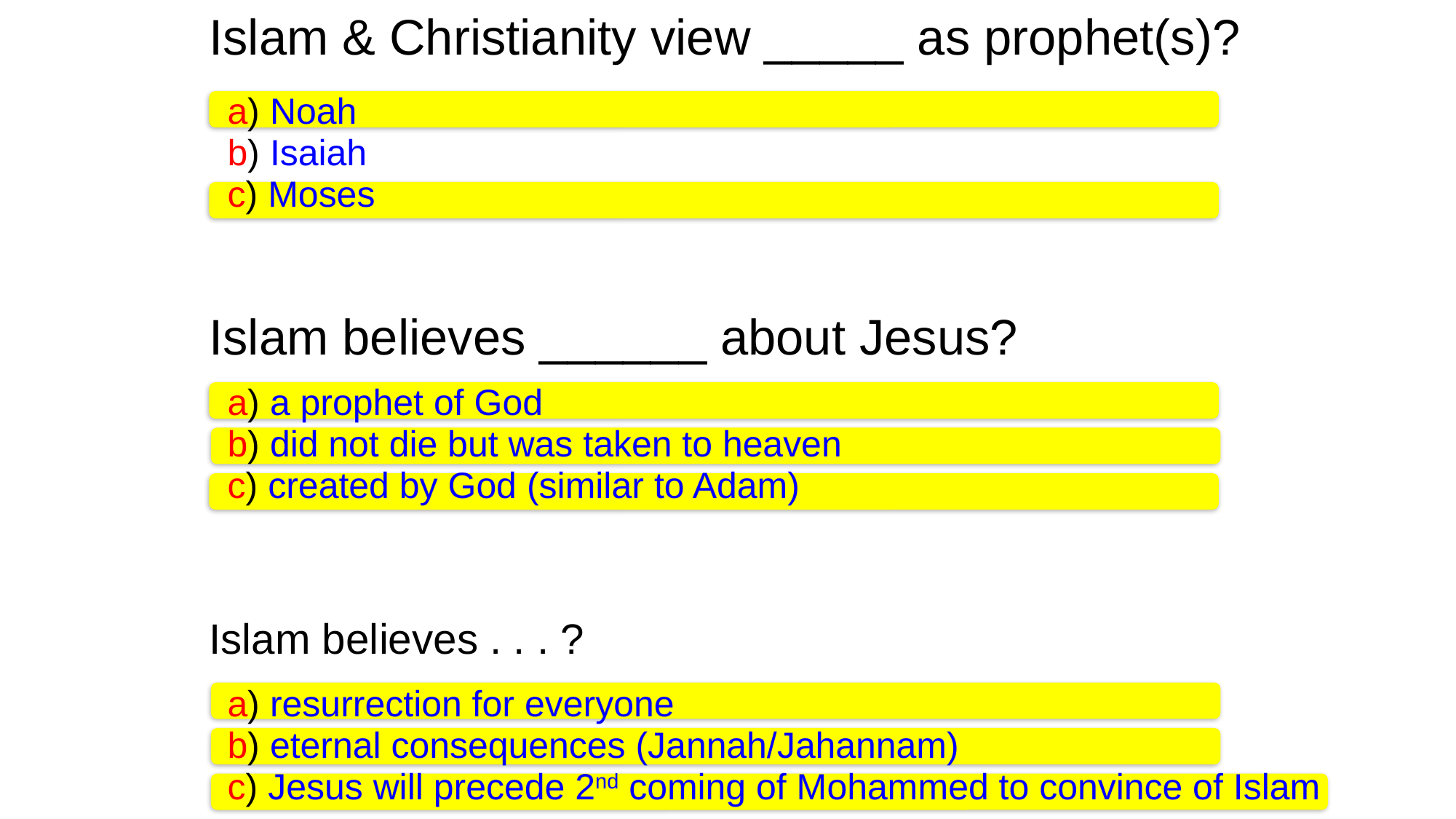

Islam & Christianity view _____ as prophet(s)?

a) Noah
b) Isaiah
c) Moses

Islam believes ______ about Jesus?

a) a prophet of God
b) did not die but was taken to heaven
c) created by God (similar to Adam)

Islam believes . . . ?

a) resurrection for everyone
b) eternal consequences (Jannah/Jahannam)
c) Jesus will precede 2nd coming of Mohammed to convince of Islam